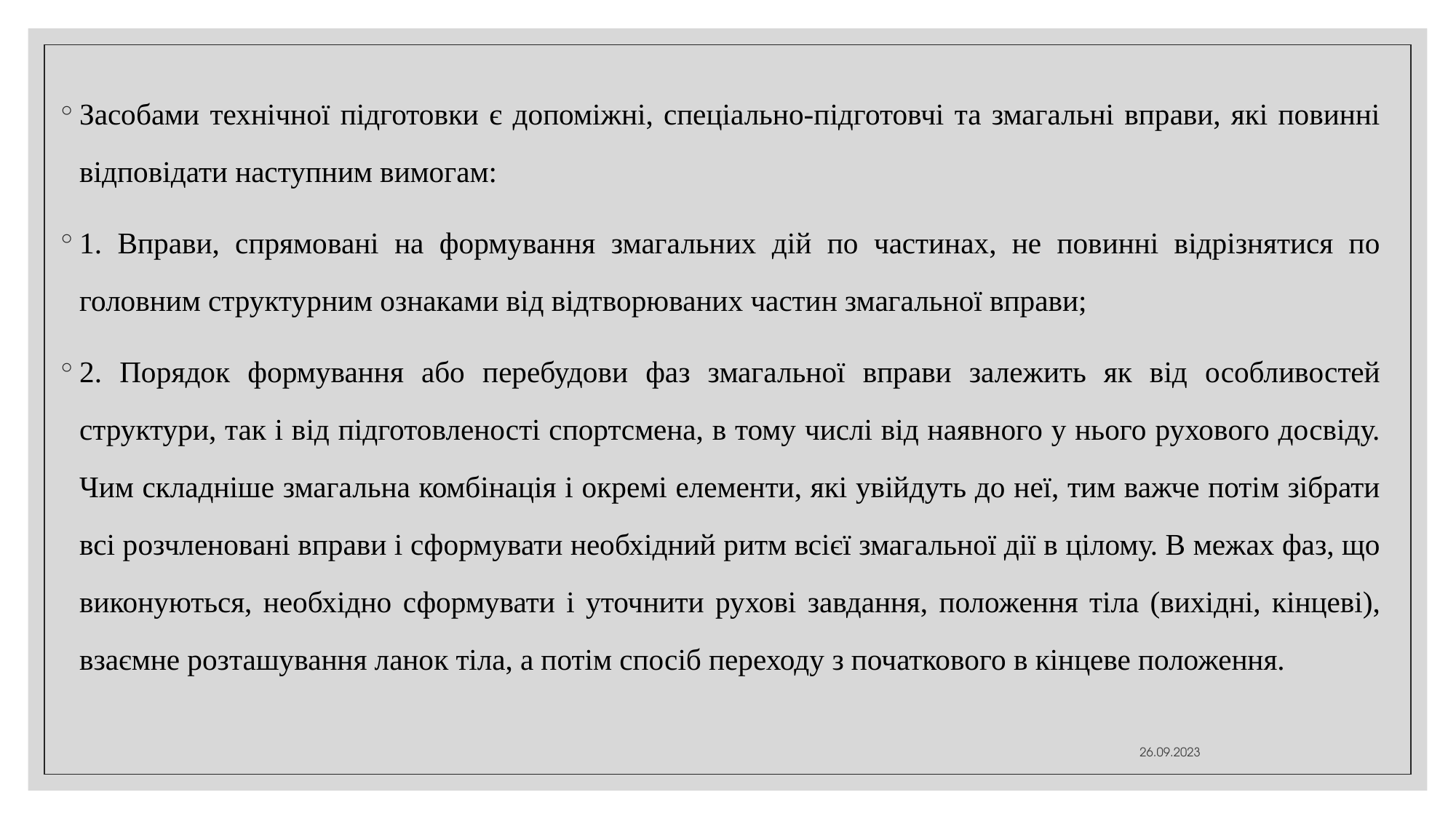

Засобами технічної підготовки є допоміжні, спеціально-підготовчі та змагальні вправи, які повинні відповідати наступним вимогам:
1. Вправи, спрямовані на формування змагальних дій по частинах, не повинні відрізнятися по головним структурним ознаками від відтворюваних частин змагальної вправи;
2. Порядок формування або перебудови фаз змагальної вправи залежить як від особливостей структури, так і від підготовленості спортсмена, в тому числі від наявного у нього рухового досвіду. Чим складніше змагальна комбінація і окремі елементи, які увійдуть до неї, тим важче потім зібрати всі розчленовані вправи і сформувати необхідний ритм всієї змагальної дії в цілому. В межах фаз, що виконуються, необхідно сформувати і уточнити рухові завдання, положення тіла (вихідні, кінцеві), взаємне розташування ланок тіла, а потім спосіб переходу з початкового в кінцеве положення.

26.09.2023